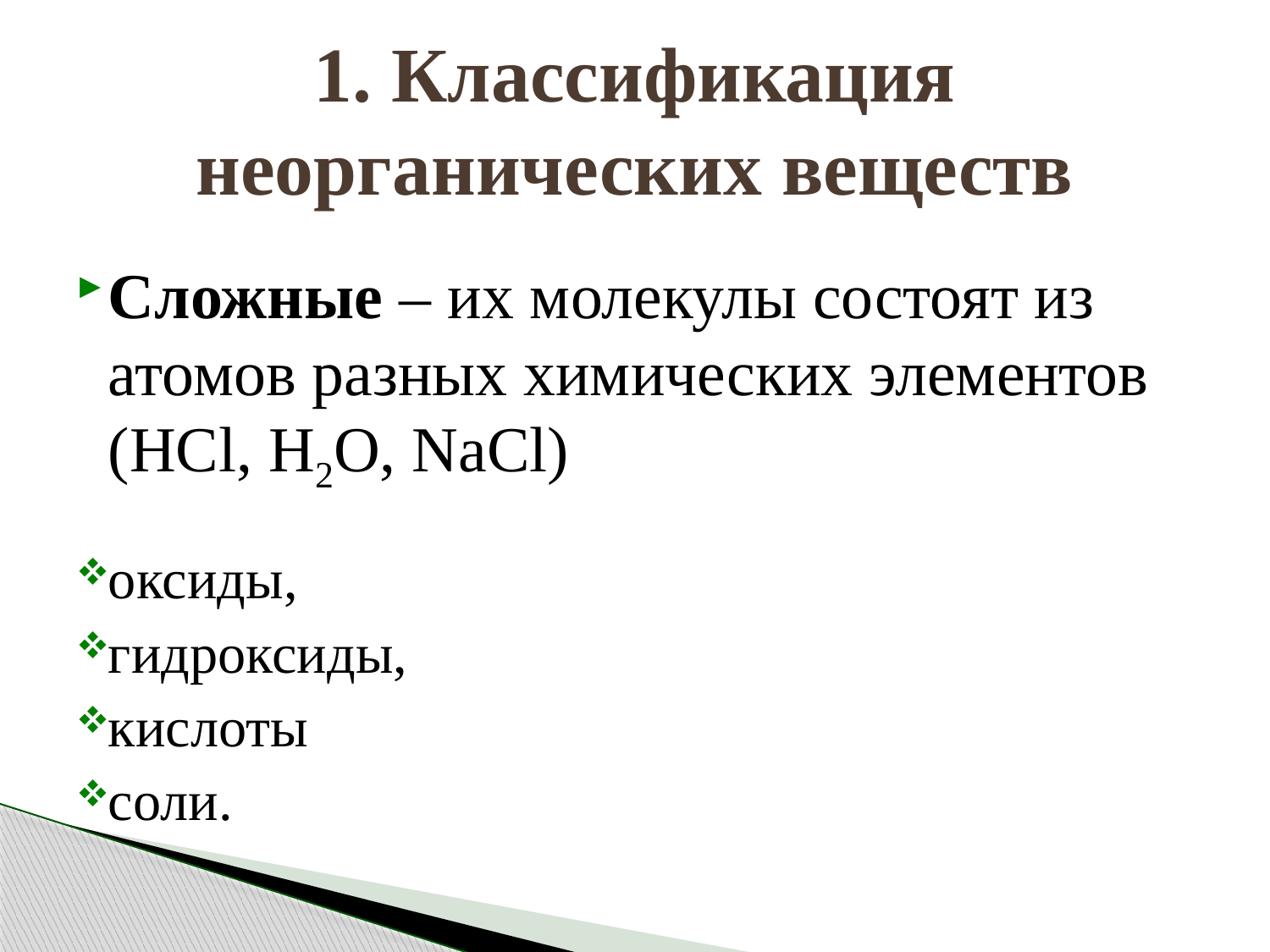

# 1. Классификация неорганических веществ
Сложные – их молекулы состоят из атомов разных химических элементов (HCl, Н2О, NаCl)

оксиды,
гидроксиды,
кислоты
соли.